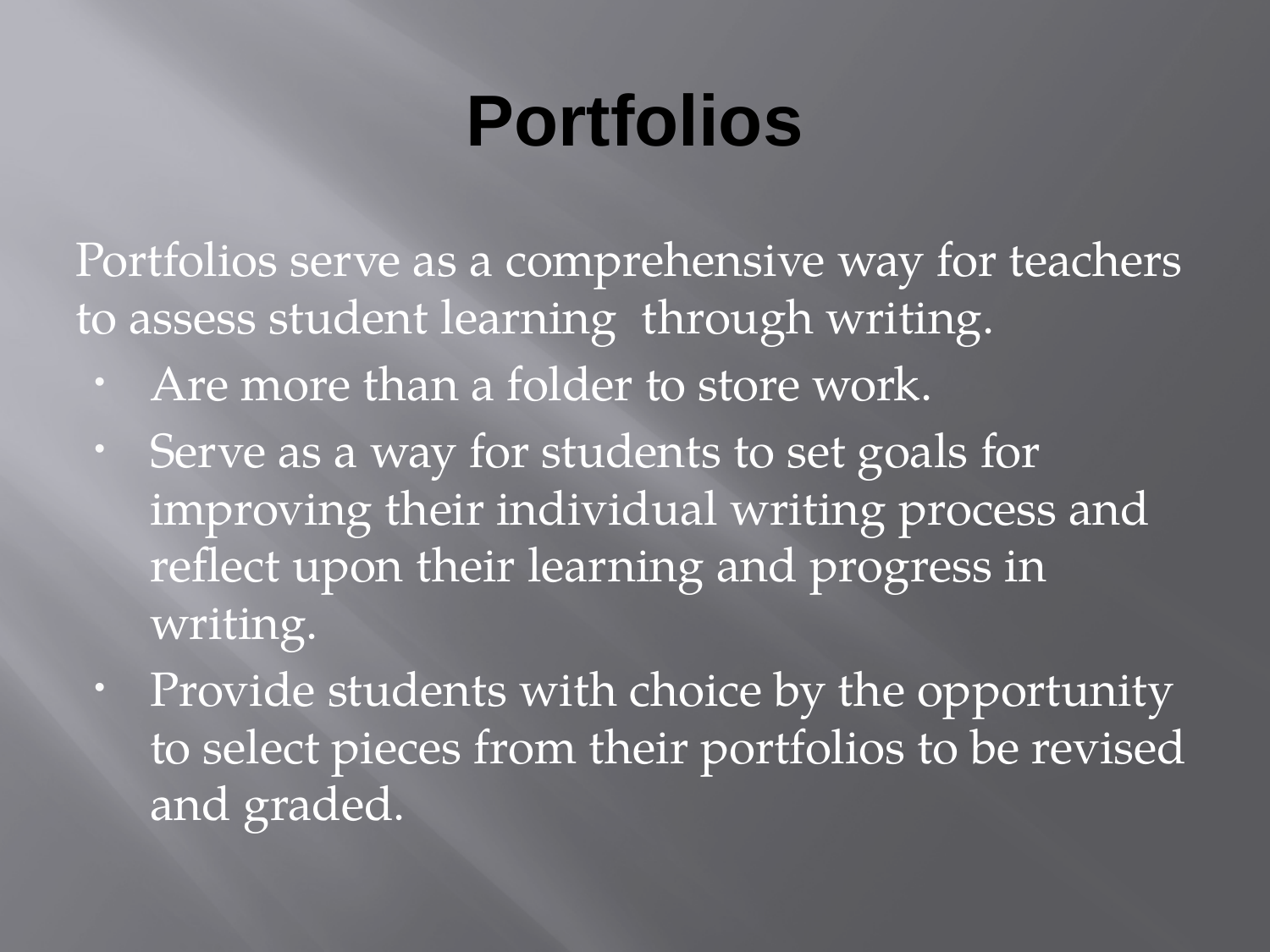

# Portfolios
Portfolios serve as a comprehensive way for teachers to assess student learning  through writing.
Are more than a folder to store work.
Serve as a way for students to set goals for improving their individual writing process and reflect upon their learning and progress in writing.
Provide students with choice by the opportunity to select pieces from their portfolios to be revised and graded.